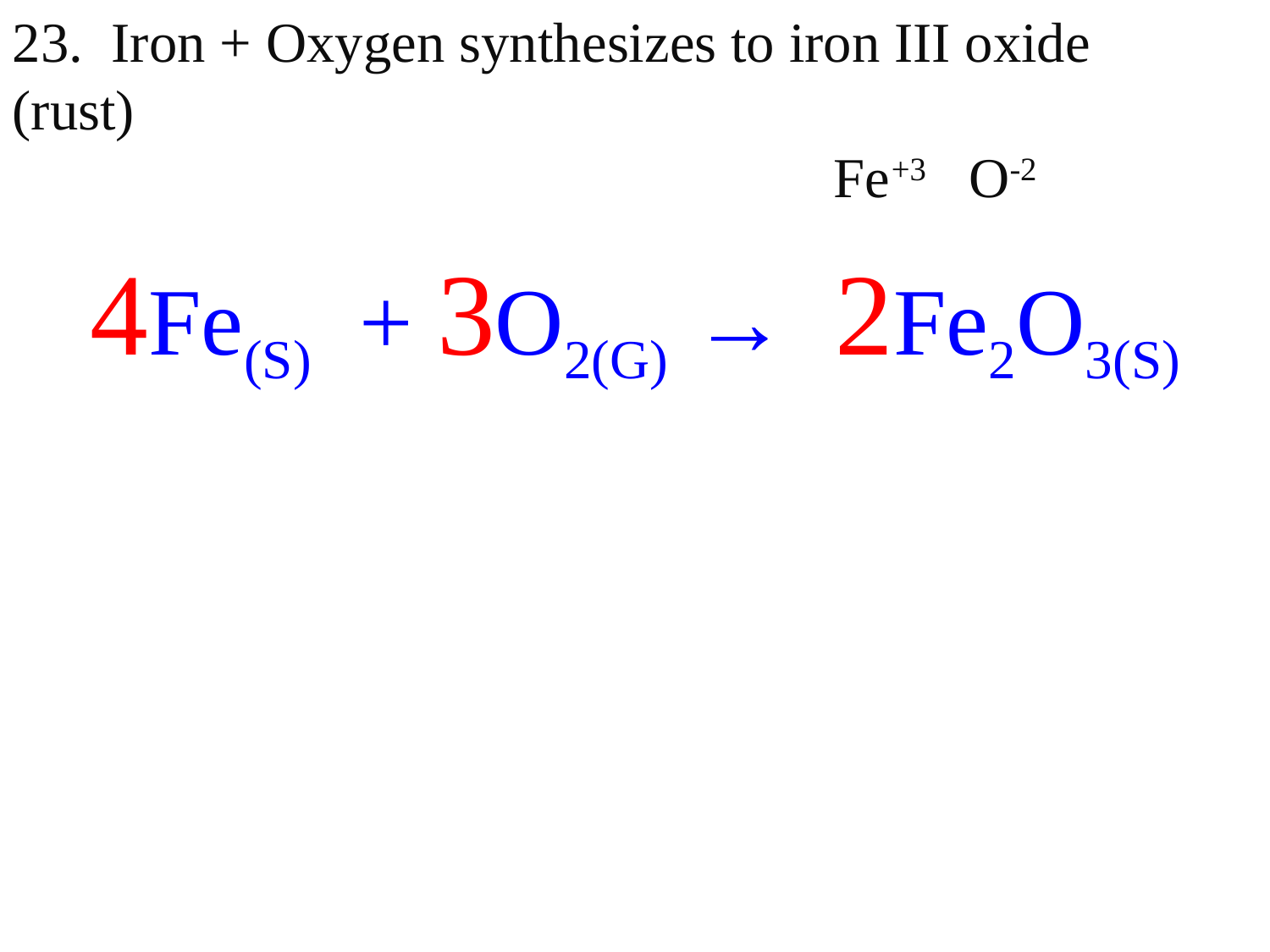

23.  Iron + Oxygen synthesizes to iron III oxide   (rust)
                                                          Fe+3   O-2

 4Fe(S)  + 3O2(G) →  2Fe2O3(S)